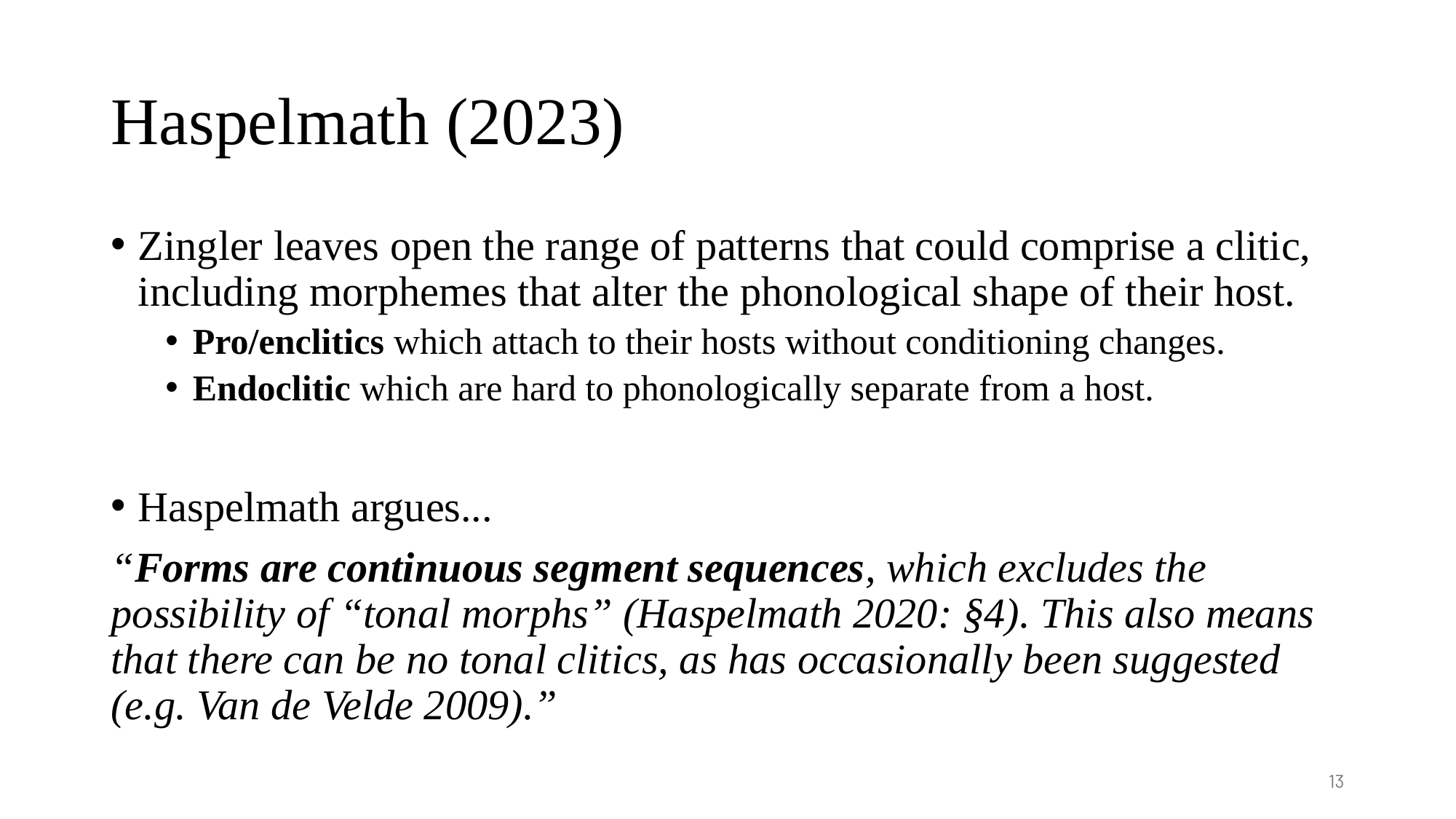

# Haspelmath (2023)
Zingler leaves open the range of patterns that could comprise a clitic, including morphemes that alter the phonological shape of their host.
Pro/enclitics which attach to their hosts without conditioning changes.
Endoclitic which are hard to phonologically separate from a host.

Haspelmath argues...
“Forms are continuous segment sequences, which excludes the possibility of “tonal morphs” (Haspelmath 2020: §4). This also means that there can be no tonal clitics, as has occasionally been suggested (e.g. Van de Velde 2009).”
13